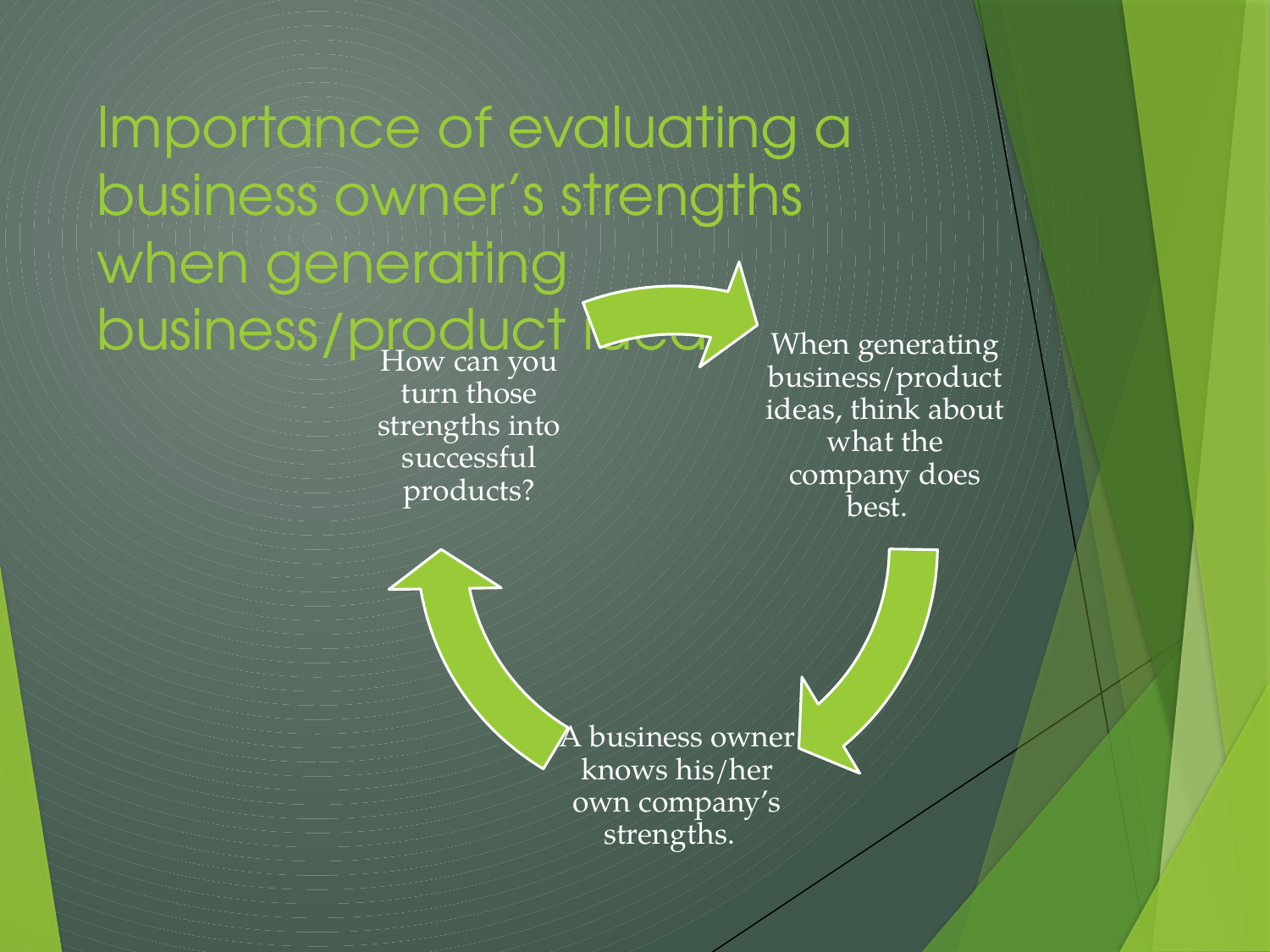

# Importance of evaluating a business owner’s strengths when generating business/product ideas
When generating business/product ideas, think about what the company does best.
A business owner knows his/her own company’s strengths.
How can you turn those strengths into successful products?